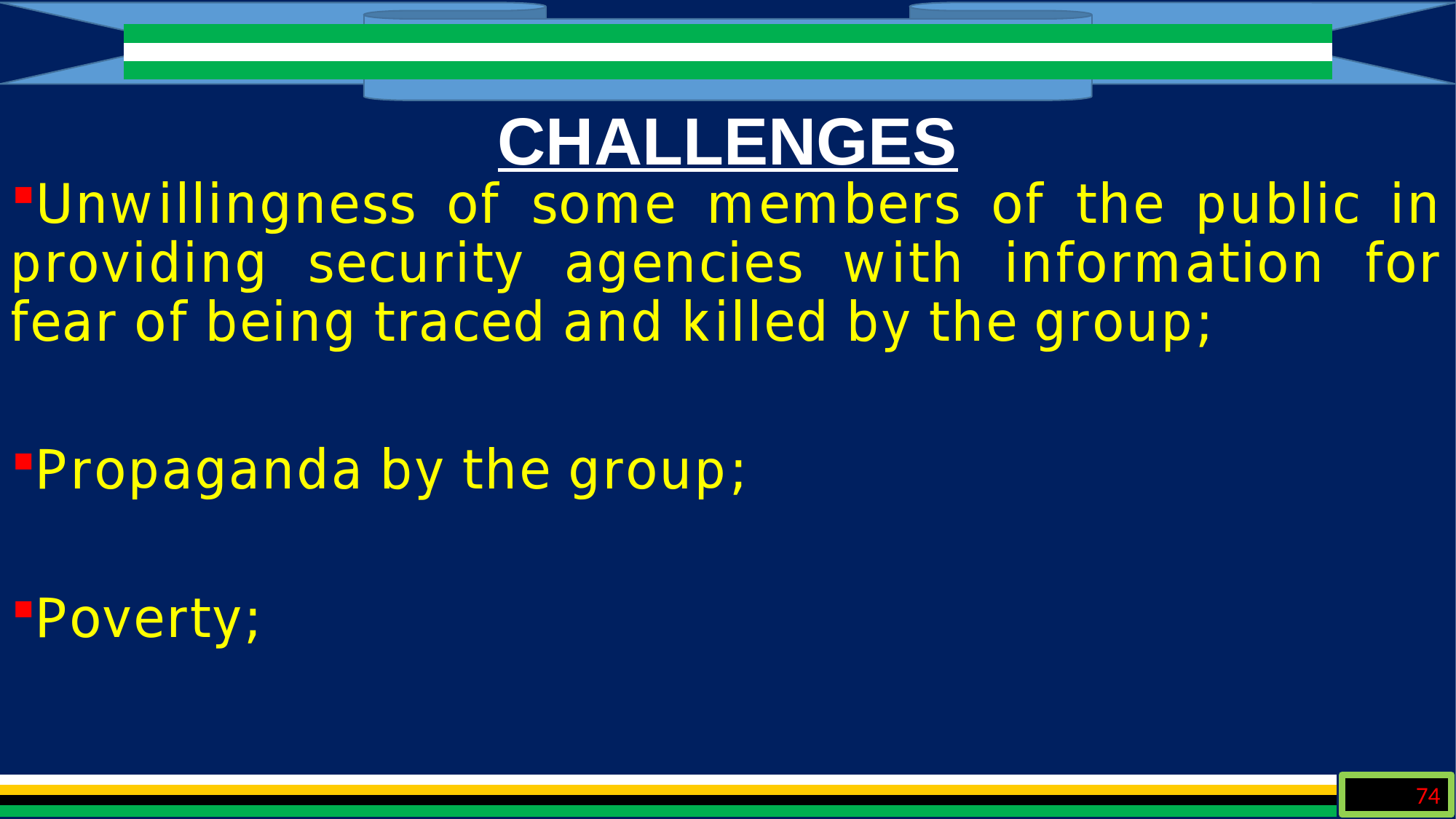

CHALLENGES
Unwillingness of some members of the public in providing security agencies with information for fear of being traced and killed by the group;

Propaganda by the group;

Poverty;

74